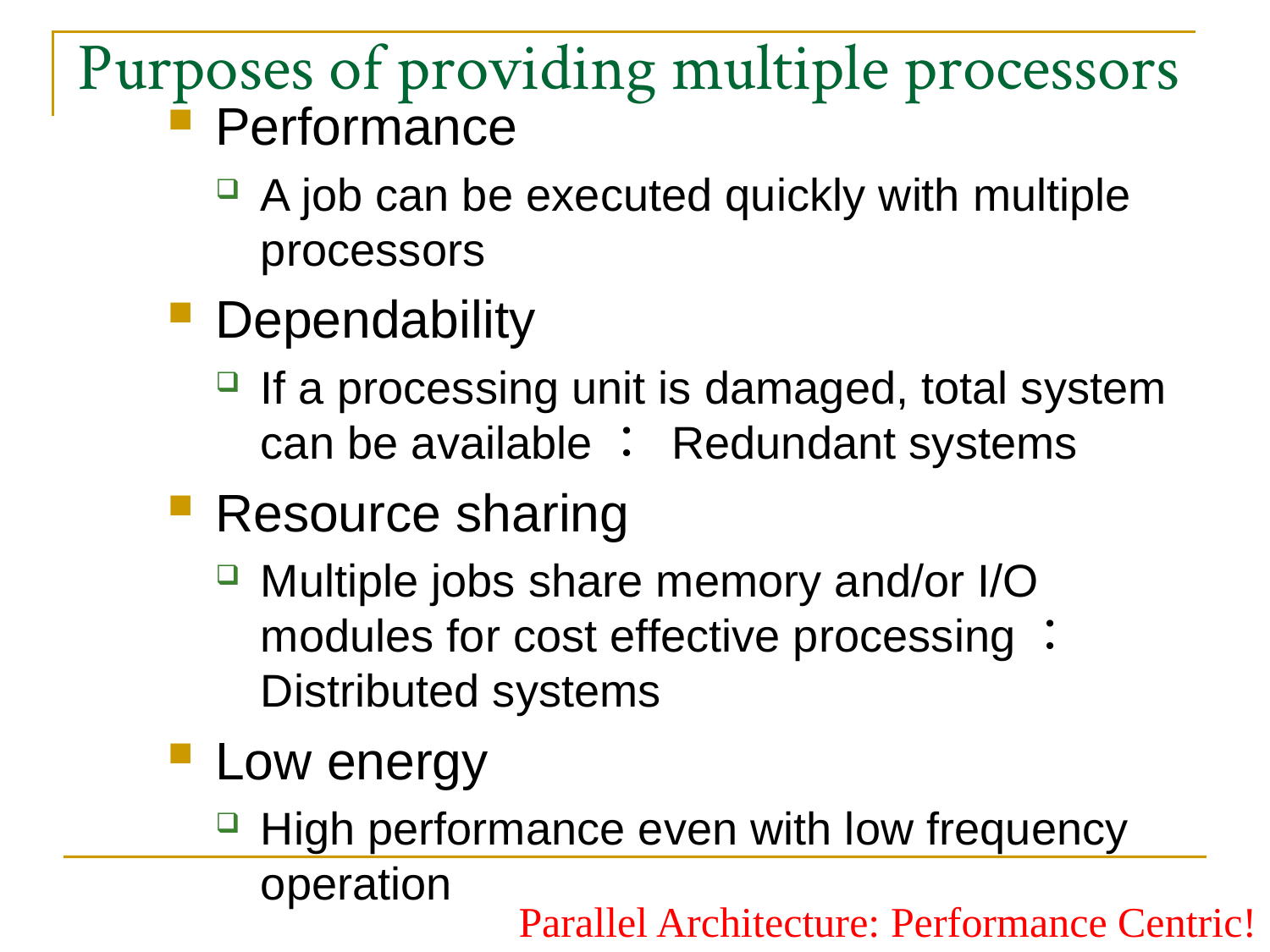

# Purposes of providing multiple processors
Performance
A job can be executed quickly with multiple processors
Dependability
If a processing unit is damaged, total system can be available： Redundant systems
Resource sharing
Multiple jobs share memory and/or I/O modules for cost effective processing：Distributed systems
Low energy
High performance even with low frequency operation
Parallel Architecture: Performance Centric!